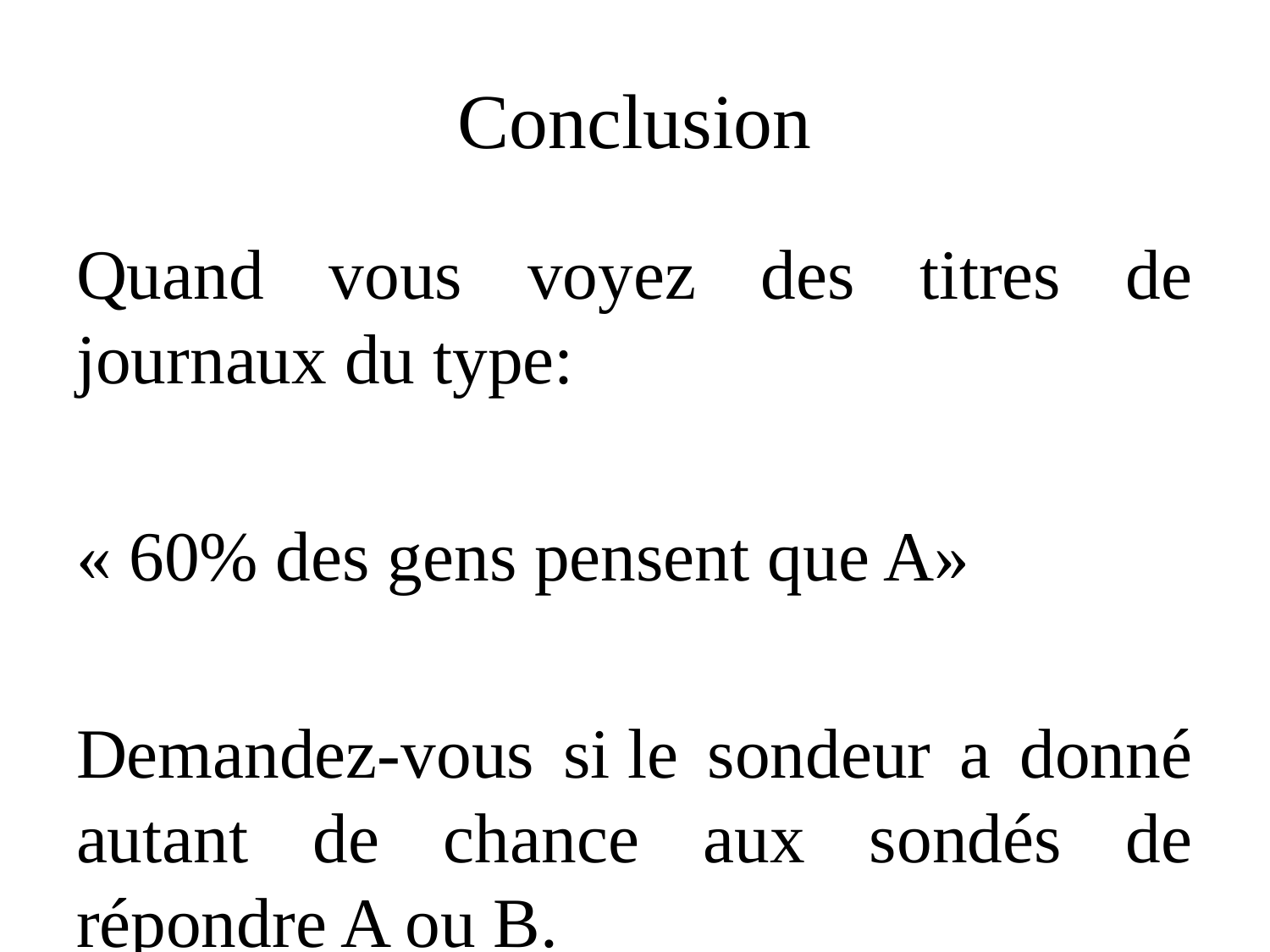

# Conclusion
Quand vous voyez des titres de journaux du type:

« 60% des gens pensent que A»

Demandez-vous si le sondeur a donné autant de chance aux sondés de répondre A ou B.